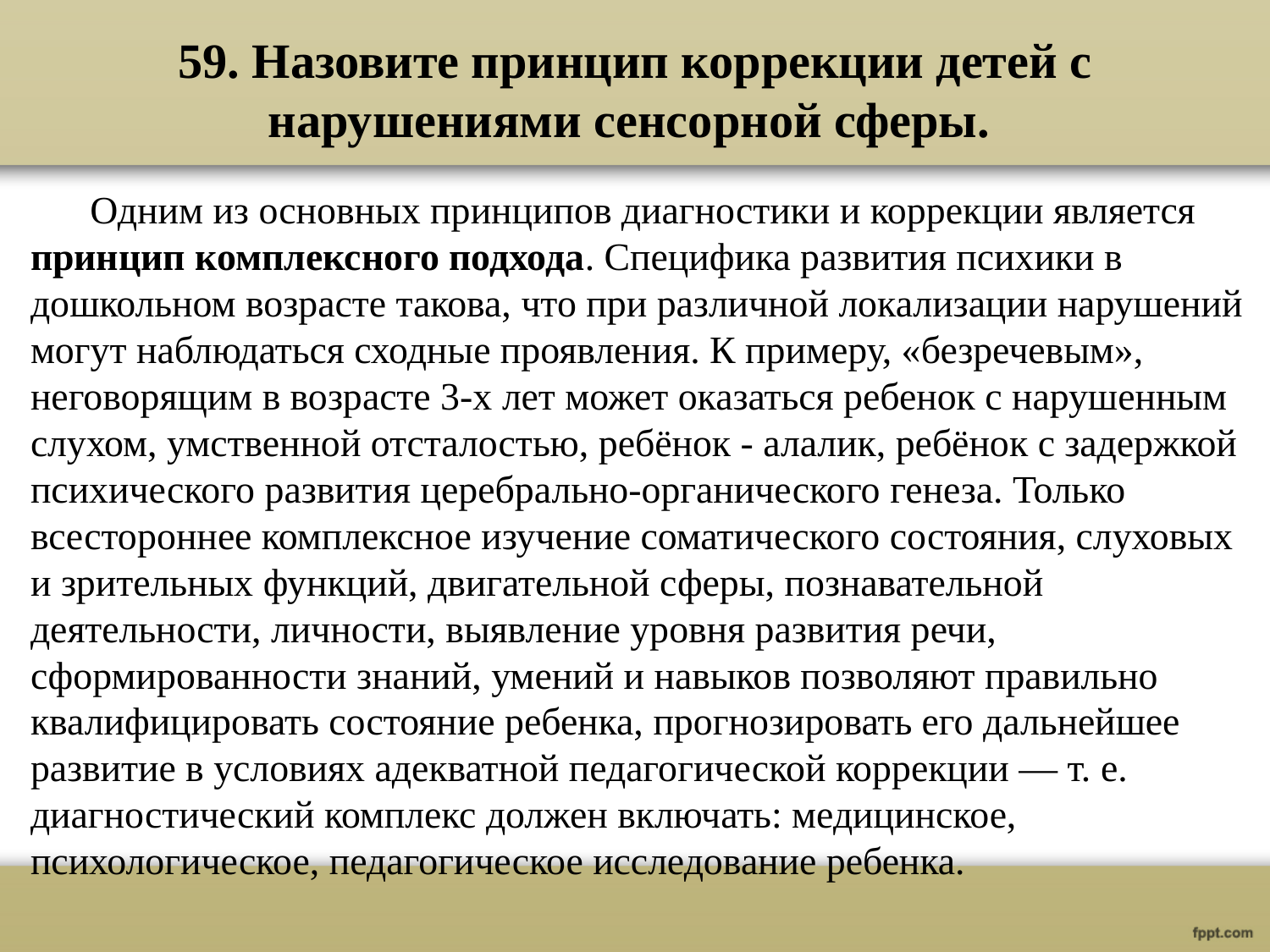

# 59. Назовите принцип коррекции детей с нарушениями сенсорной сферы.
           Одним из основных принципов диагностики и коррекции является принцип комплексного подхода. Специфика развития психики в дошкольном возрасте такова, что при различной локализации нарушений могут наблюдаться сходные проявления. К примеру, «безречевым», неговорящим в возрасте 3-х лет может оказаться ребенок с нарушенным слухом, умственной отсталостью, ребёнок - алалик, ребёнок с задержкой психического развития церебрально-органического генеза. Только всестороннее комплексное изучение соматического состояния, слуховых и зрительных функций, двигательной сферы, познавательной деятельности, личности, выявление уровня развития речи, сформированности знаний, умений и навыков позволяют правильно квалифицировать состояние ребенка, прогнозировать его дальнейшее развитие в условиях адекватной педагогической коррекции — т. е. диагностический комплекс должен включать: медицинское, психологическое, педагогическое исследование ребенка.